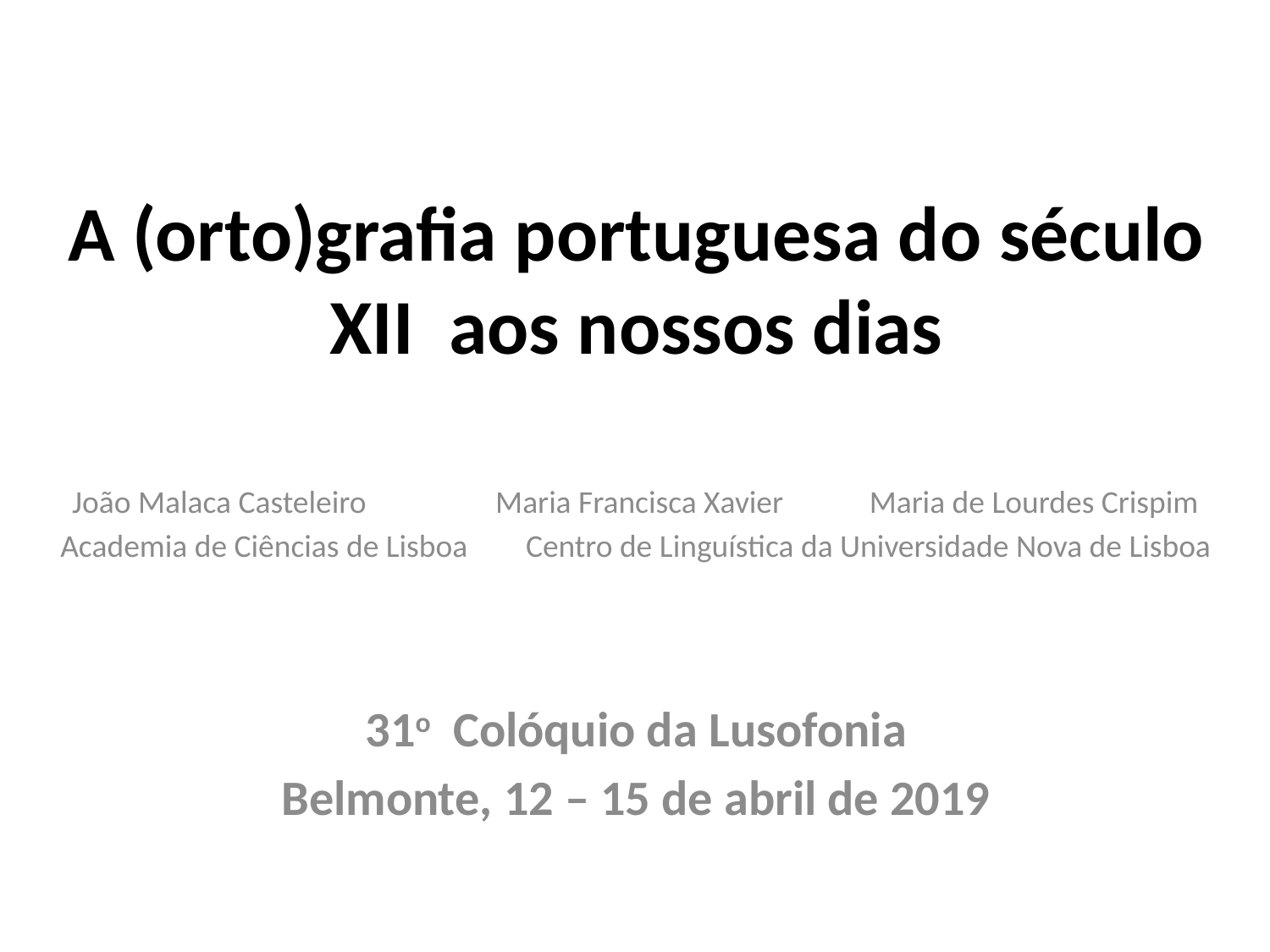

# A (orto)grafia portuguesa do século XII  aos nossos dias

João Malaca Casteleiro                  Maria Francisca Xavier            Maria de Lourdes Crispim
Academia de Ciências de Lisboa        Centro de Linguística da Universidade Nova de Lisboa

31o  Colóquio da Lusofonia
Belmonte, 12 – 15 de abril de 2019